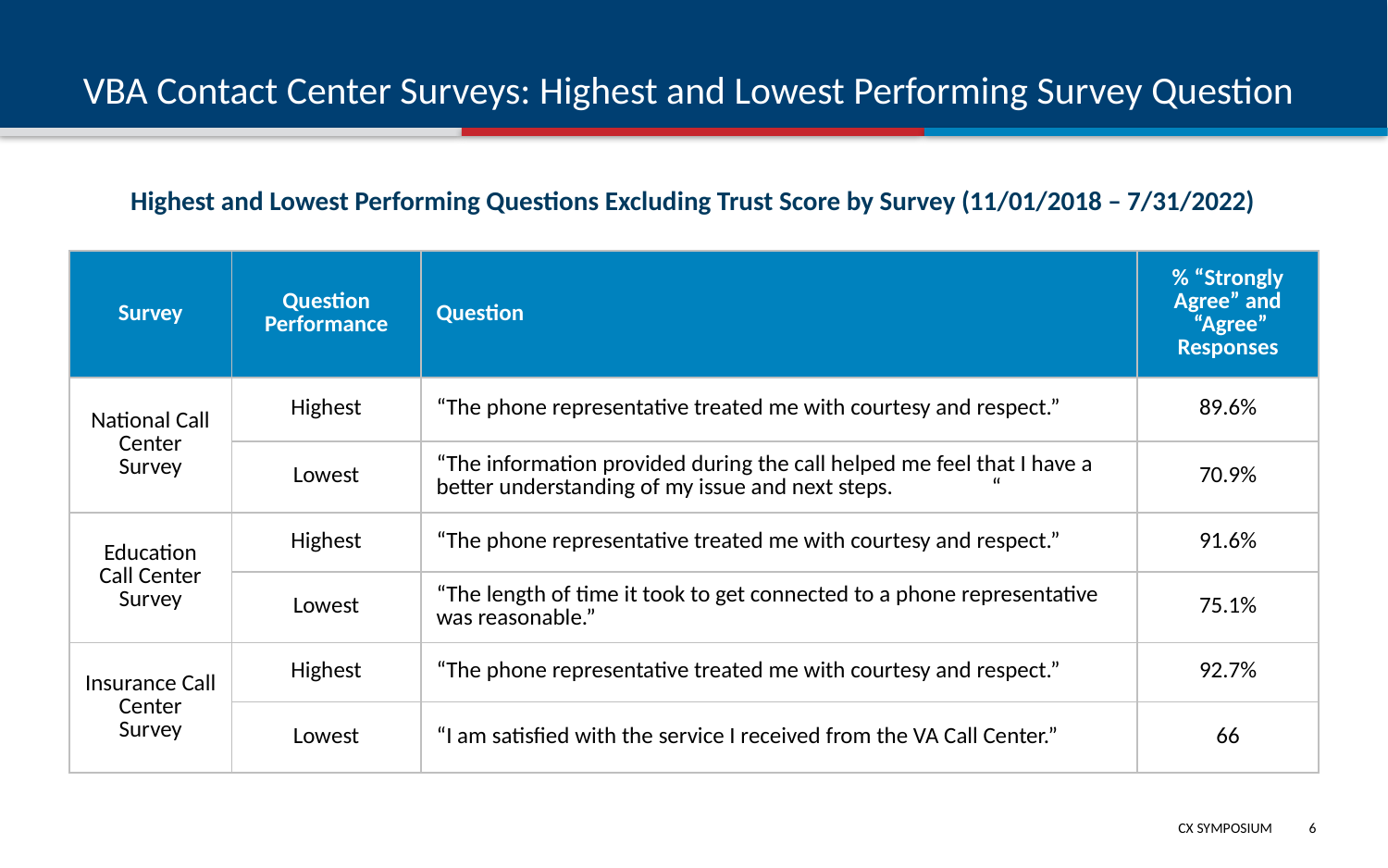

# VBA Contact Center Surveys: Highest and Lowest Performing Survey Question
Highest and Lowest Performing Questions Excluding Trust Score by Survey (11/01/2018 – 7/31/2022)
| Survey | Question Performance | Question | % “Strongly Agree” and “Agree” Responses |
| --- | --- | --- | --- |
| National Call Center Survey | Highest | “The phone representative treated me with courtesy and respect.” | 89.6% |
| Outpatient | Lowest | “The information provided during the call helped me feel that I have a better understanding of my issue and next steps. “ | 70.9% |
| Education Call Center Survey | Highest | “The phone representative treated me with courtesy and respect.” | 91.6% |
| Telehealth | Lowest | “The length of time it took to get connected to a phone representative was reasonable.” | 75.1% |
| Insurance Call Center Survey | Highest | “The phone representative treated me with courtesy and respect.” | 92.7% |
| Office of Community Care | Lowest | “I am satisfied with the service I received from the VA Call Center.” | 66 |
6